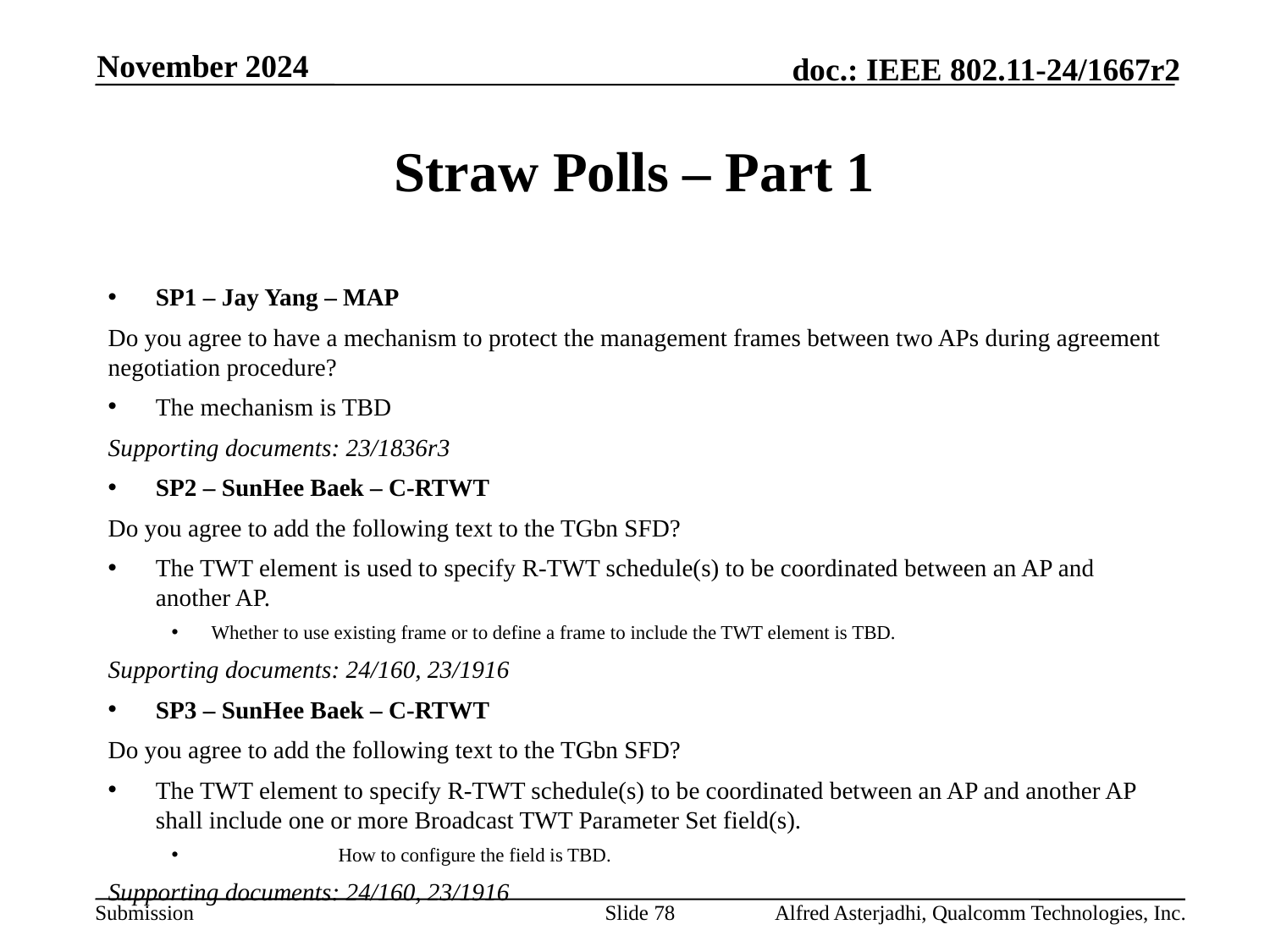

November 2024
# Straw Polls – Part 1
SP1 – Jay Yang – MAP
Do you agree to have a mechanism to protect the management frames between two APs during agreement negotiation procedure?
The mechanism is TBD
Supporting documents: 23/1836r3
SP2 – SunHee Baek – C-RTWT
Do you agree to add the following text to the TGbn SFD?
The TWT element is used to specify R-TWT schedule(s) to be coordinated between an AP and another AP.
Whether to use existing frame or to define a frame to include the TWT element is TBD.
Supporting documents: 24/160, 23/1916
SP3 – SunHee Baek – C-RTWT
Do you agree to add the following text to the TGbn SFD?
The TWT element to specify R-TWT schedule(s) to be coordinated between an AP and another AP shall include one or more Broadcast TWT Parameter Set field(s).
	How to configure the field is TBD.
Supporting documents: 24/160, 23/1916

Slide 78
Alfred Asterjadhi, Qualcomm Technologies, Inc.